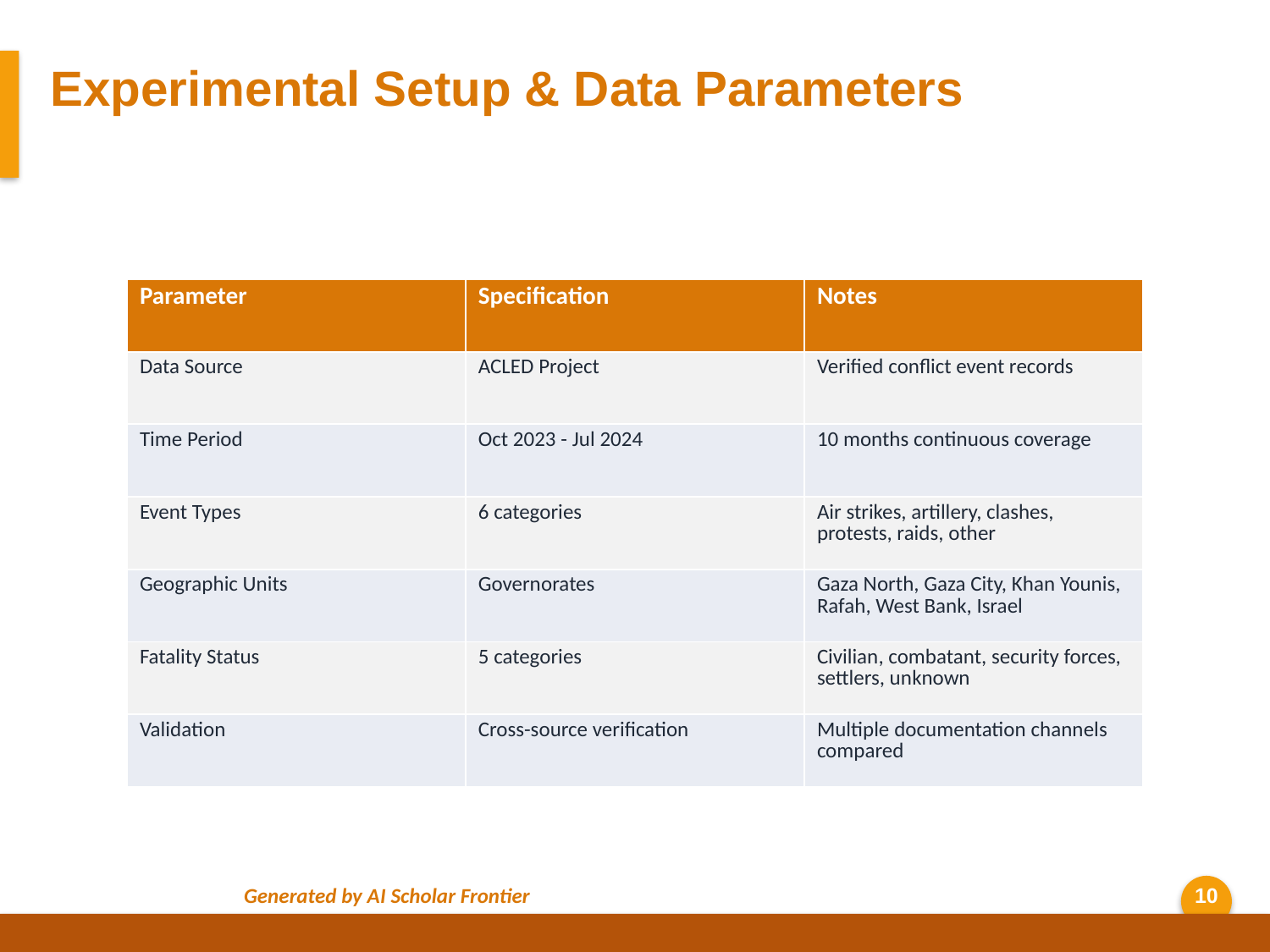

Experimental Setup & Data Parameters
| Parameter | Specification | Notes |
| --- | --- | --- |
| Data Source | ACLED Project | Verified conflict event records |
| Time Period | Oct 2023 - Jul 2024 | 10 months continuous coverage |
| Event Types | 6 categories | Air strikes, artillery, clashes, protests, raids, other |
| Geographic Units | Governorates | Gaza North, Gaza City, Khan Younis, Rafah, West Bank, Israel |
| Fatality Status | 5 categories | Civilian, combatant, security forces, settlers, unknown |
| Validation | Cross-source verification | Multiple documentation channels compared |
Generated by AI Scholar Frontier

10